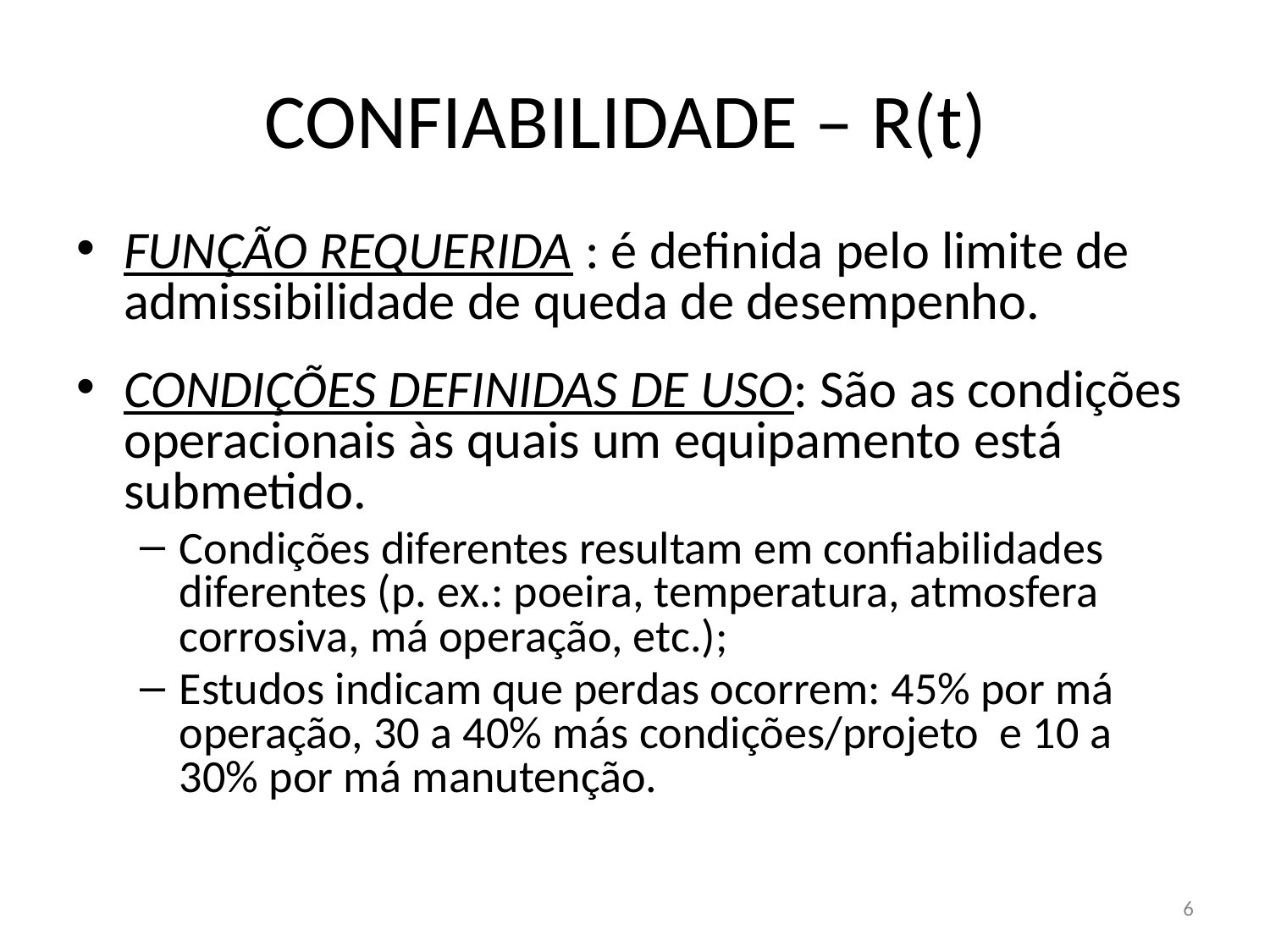

# CONFIABILIDADE – R(t)
FUNÇÃO REQUERIDA : é definida pelo limite de admissibilidade de queda de desempenho.

CONDIÇÕES DEFINIDAS DE USO: São as condições operacionais às quais um equipamento está submetido.
Condições diferentes resultam em confiabilidades diferentes (p. ex.: poeira, temperatura, atmosfera corrosiva, má operação, etc.);
Estudos indicam que perdas ocorrem: 45% por má operação, 30 a 40% más condições/projeto  e 10 a 30% por má manutenção.

6